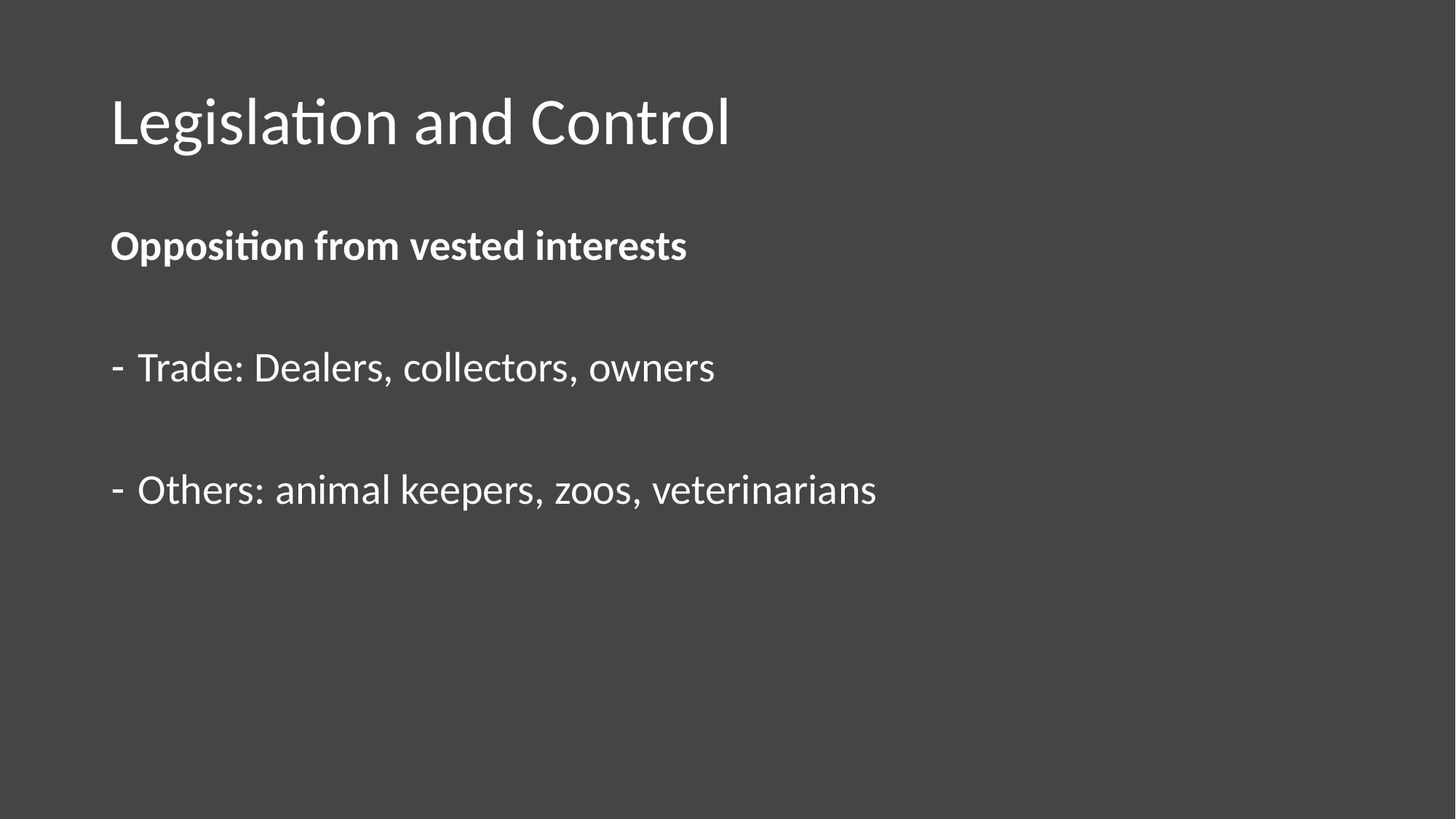

# Legislation and Control
Opposition from vested interests

Trade: Dealers, collectors, owners

Others: animal keepers, zoos, veterinarians